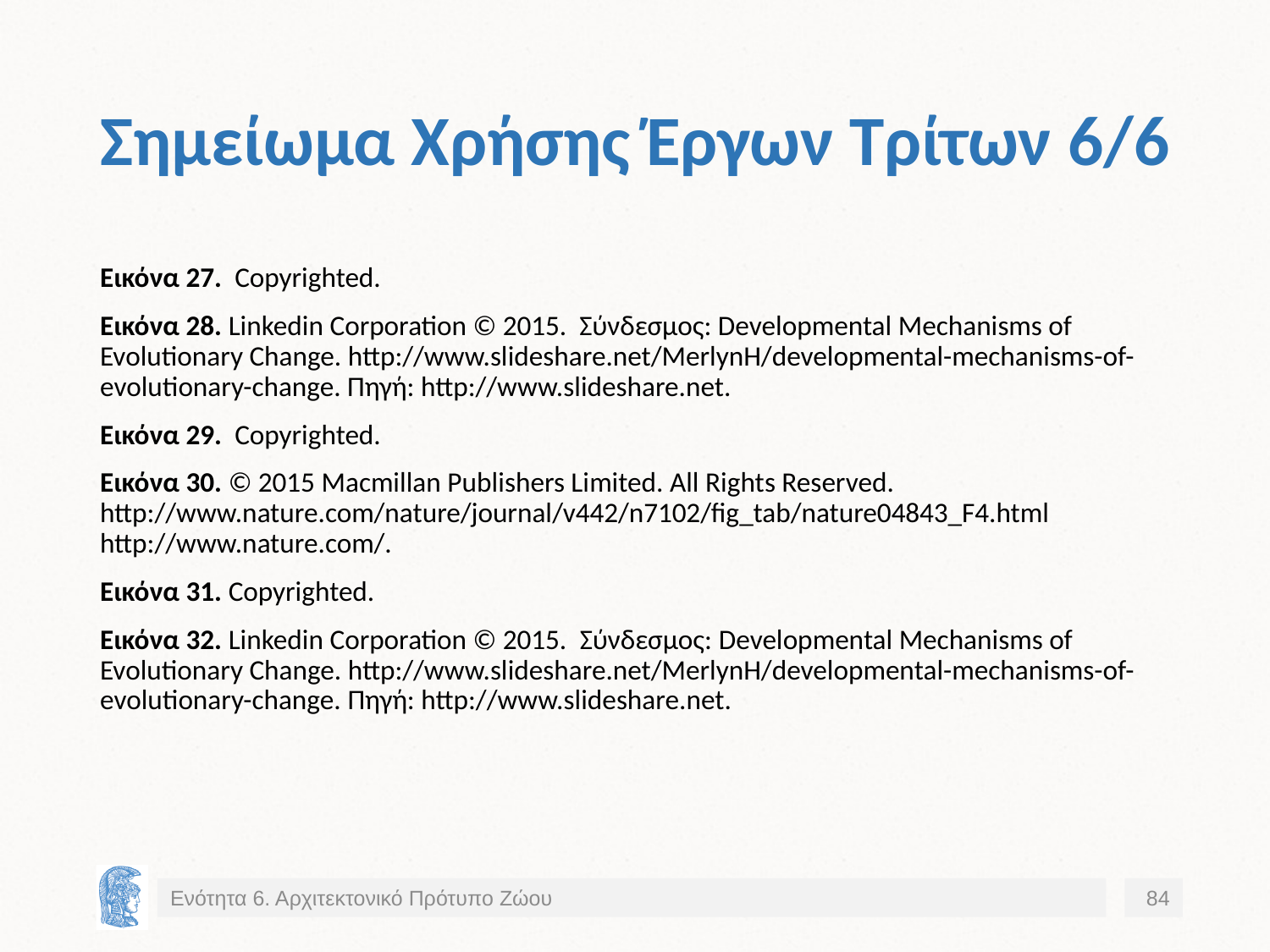

# Σημείωμα Χρήσης Έργων Τρίτων 6/6
Εικόνα 27.  Copyrighted.
Εικόνα 28. Linkedin Corporation © 2015.  Σύνδεσμος: Developmental Mechanisms of Evolutionary Change. http://www.slideshare.net/MerlynH/developmental-mechanisms-of-evolutionary-change. Πηγή: http://www.slideshare.net.
Εικόνα 29.  Copyrighted.
Εικόνα 30. © 2015 Macmillan Publishers Limited. All Rights Reserved. http://www.nature.com/nature/journal/v442/n7102/fig_tab/nature04843_F4.html http://www.nature.com/.
Εικόνα 31. Copyrighted.
Εικόνα 32. Linkedin Corporation © 2015.  Σύνδεσμος: Developmental Mechanisms of Evolutionary Change. http://www.slideshare.net/MerlynH/developmental-mechanisms-of-evolutionary-change. Πηγή: http://www.slideshare.net.

Ενότητα 6. Αρχιτεκτονικό Πρότυπο Ζώου
84